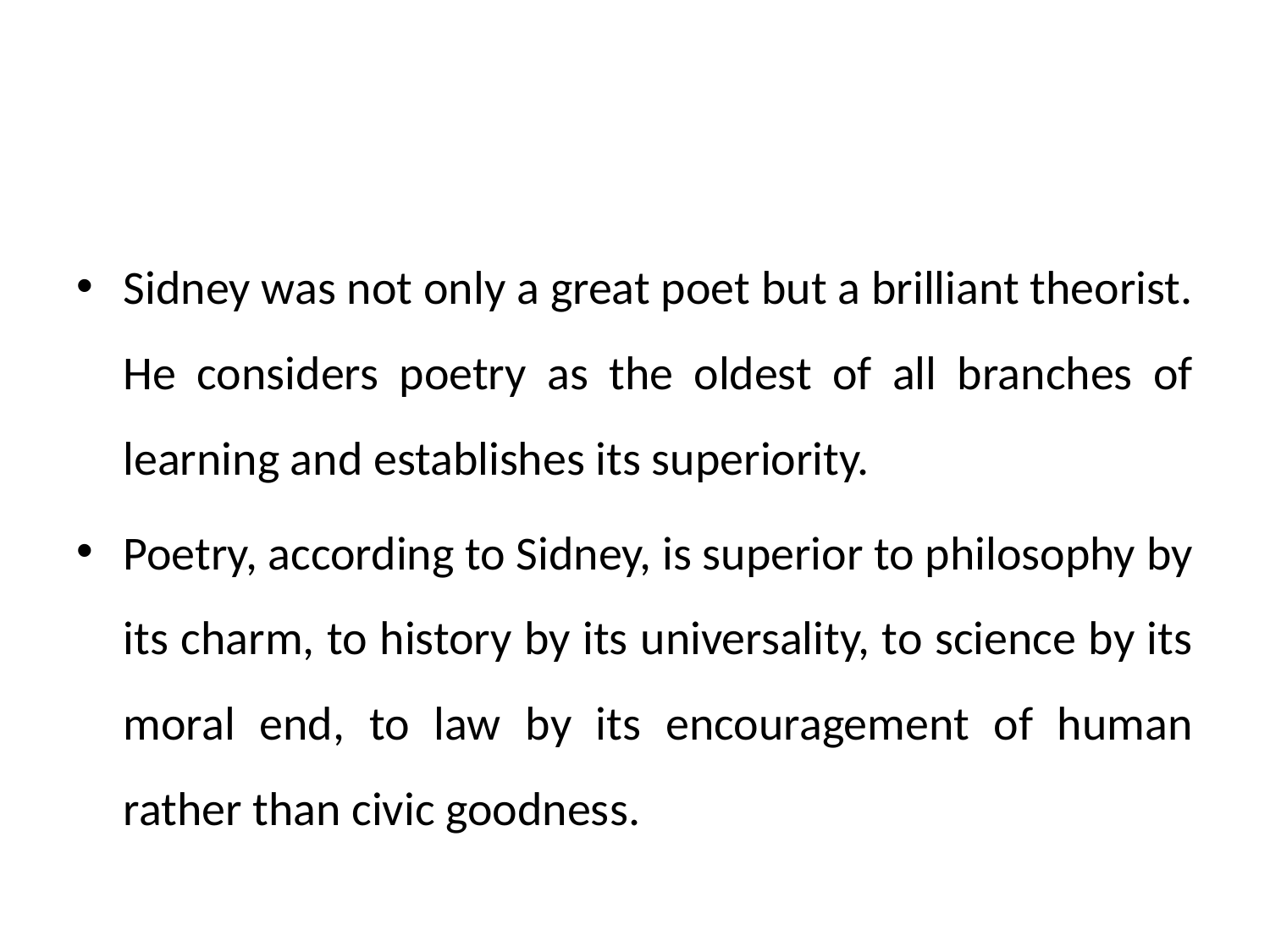

#
Sidney was not only a great poet but a brilliant theorist. He considers poetry as the oldest of all branches of learning and establishes its superiority.
Poetry, according to Sidney, is superior to philosophy by its charm, to history by its universality, to science by its moral end, to law by its encouragement of human rather than civic goodness.